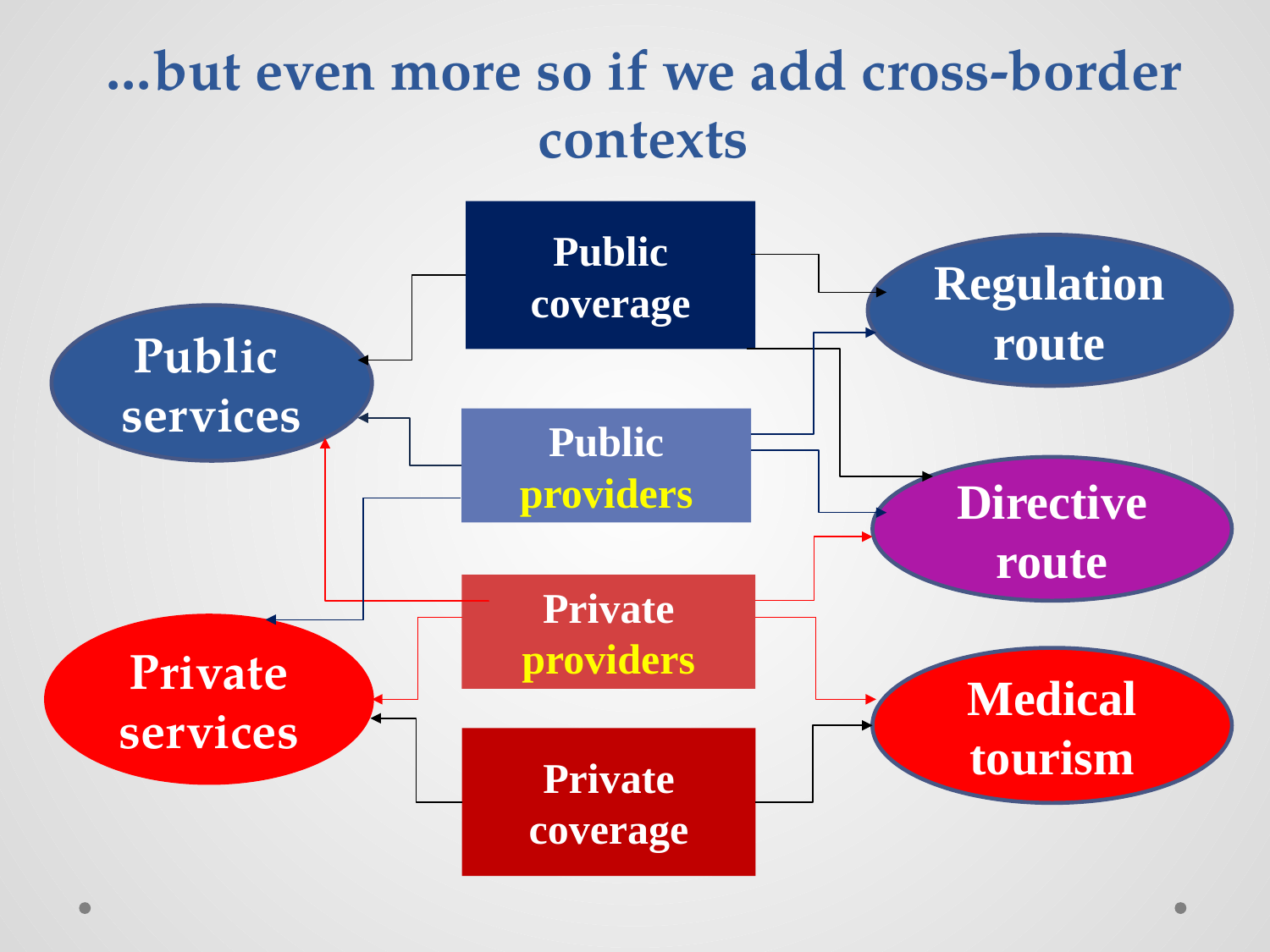

# …but even more so if we add cross-border contexts

Public coverage

Regulation route
Public  services
Public providers
Directive route
Private providers
Private services
Medical tourism

Private coverage